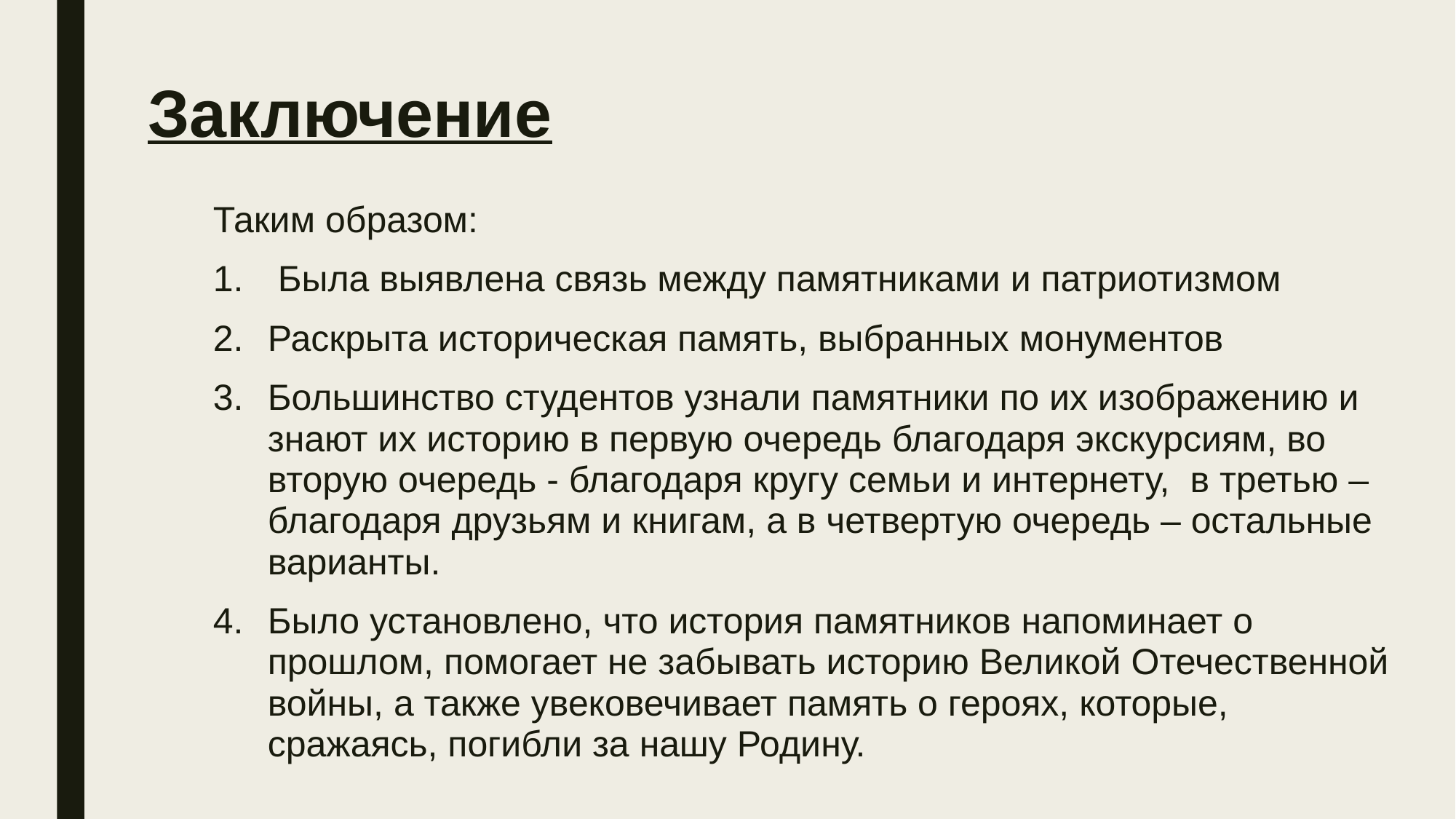

# Заключение
Таким образом:
 Была выявлена связь между памятниками и патриотизмом
Раскрыта историческая память, выбранных монументов
Большинство студентов узнали памятники по их изображению и знают их историю в первую очередь благодаря экскурсиям, во вторую очередь - благодаря кругу семьи и интернету,  в третью – благодаря друзьям и книгам, а в четвертую очередь – остальные варианты.
Было установлено, что история памятников напоминает о прошлом, помогает не забывать историю Великой Отечественной войны, а также увековечивает память о героях, которые, сражаясь, погибли за нашу Родину.